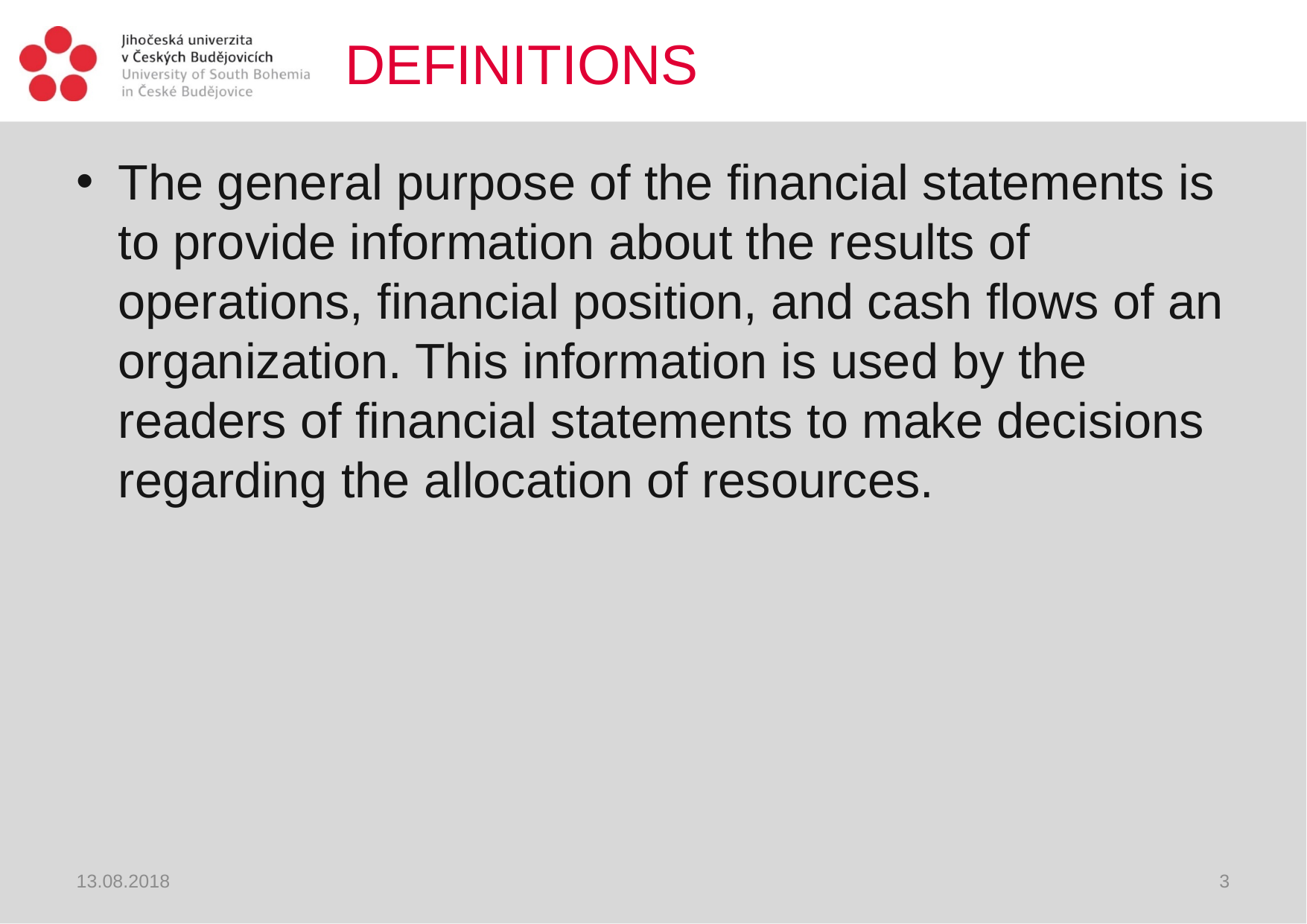

# DEFINITIONS
The general purpose of the financial statements is to provide information about the results of operations, financial position, and cash flows of an organization. This information is used by the readers of financial statements to make decisions regarding the allocation of resources.

13.08.2018
3